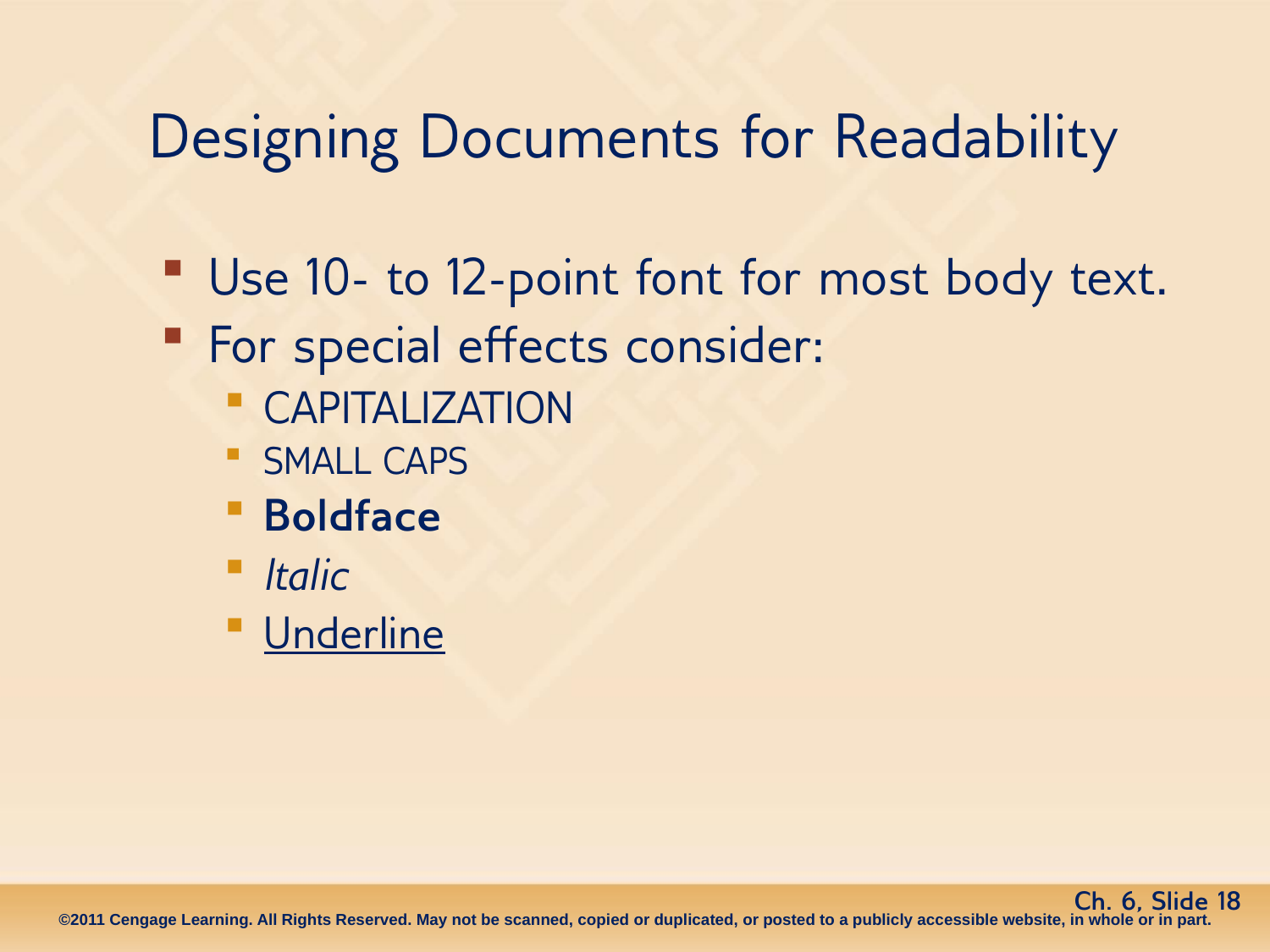

# Designing Documents for Readability
Use 10- to 12-point font for most body text.
For special effects consider:
CAPITALIZATION
SMALL CAPS
Boldface
Italic
Underline